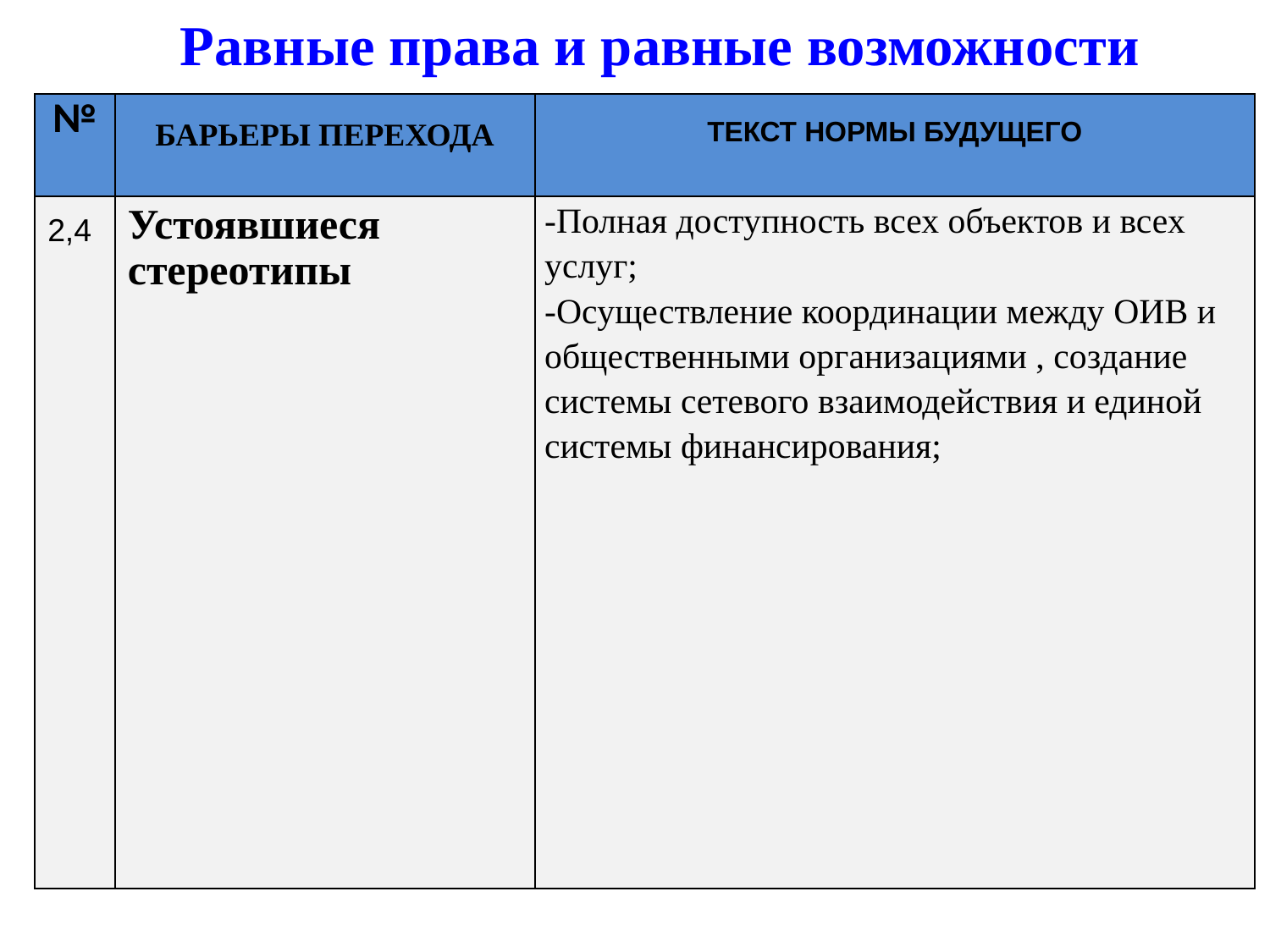

Равные права и равные возможности
| № | БАРЬЕРЫ ПЕРЕХОДА | ТЕКСТ НОРМЫ БУДУЩЕГО |
| --- | --- | --- |
| 2,4 | Устоявшиеся стереотипы | -Полная доступность всех объектов и всех услуг; -Осуществление координации между ОИВ и общественными организациями , создание системы сетевого взаимодействия и единой системы финансирования; |